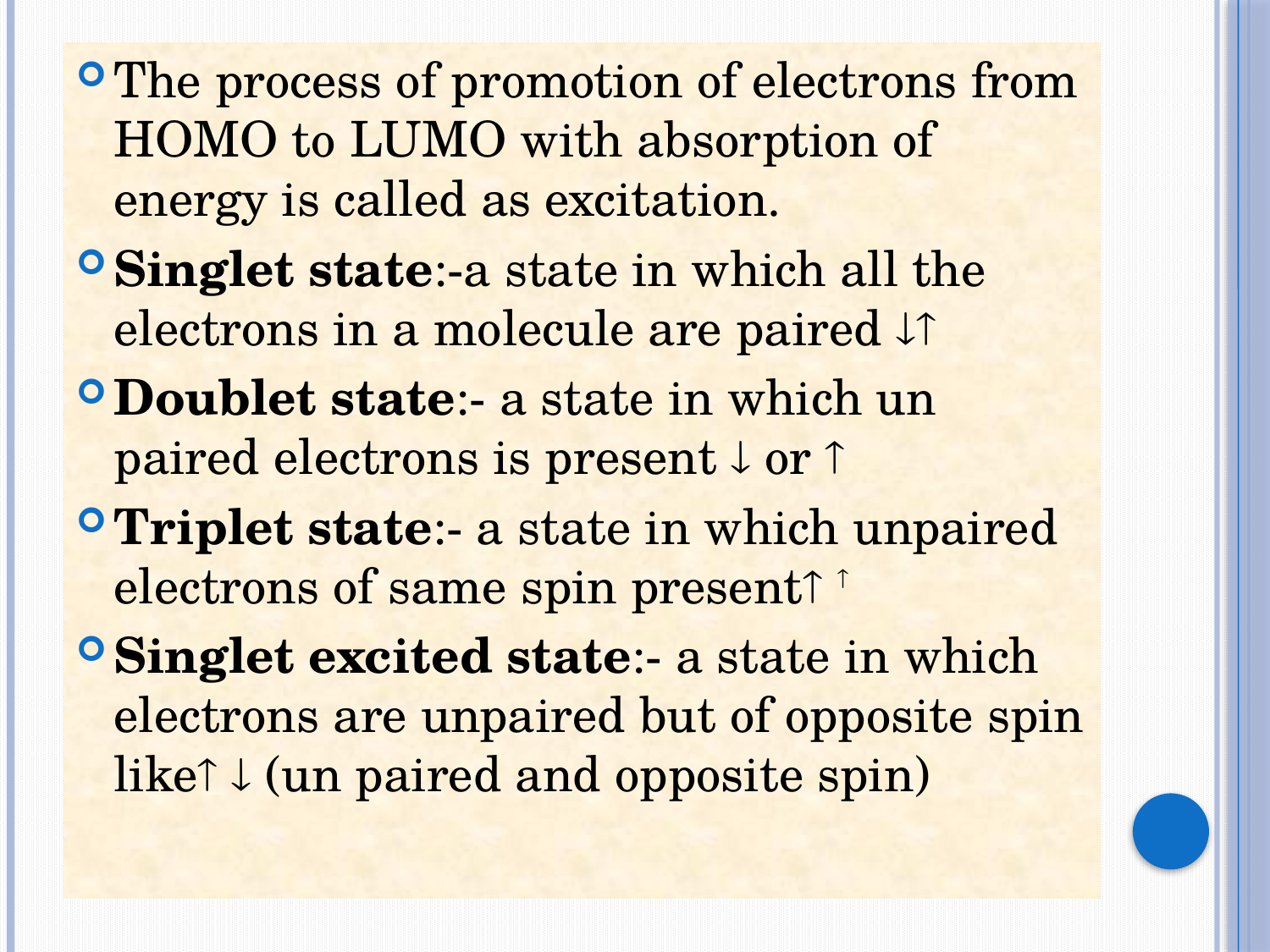

The process of promotion of electrons from HOMO to LUMO with absorption of energy is called as excitation.
Singlet state:-a state in which all the electrons in a molecule are paired ↓↑
Doublet state:- a state in which un paired electrons is present ↓ or ↑
Triplet state:- a state in which unpaired electrons of same spin present↑ ↑
Singlet excited state:- a state in which electrons are unpaired but of opposite spin like↑ ↓ (un paired and opposite spin)